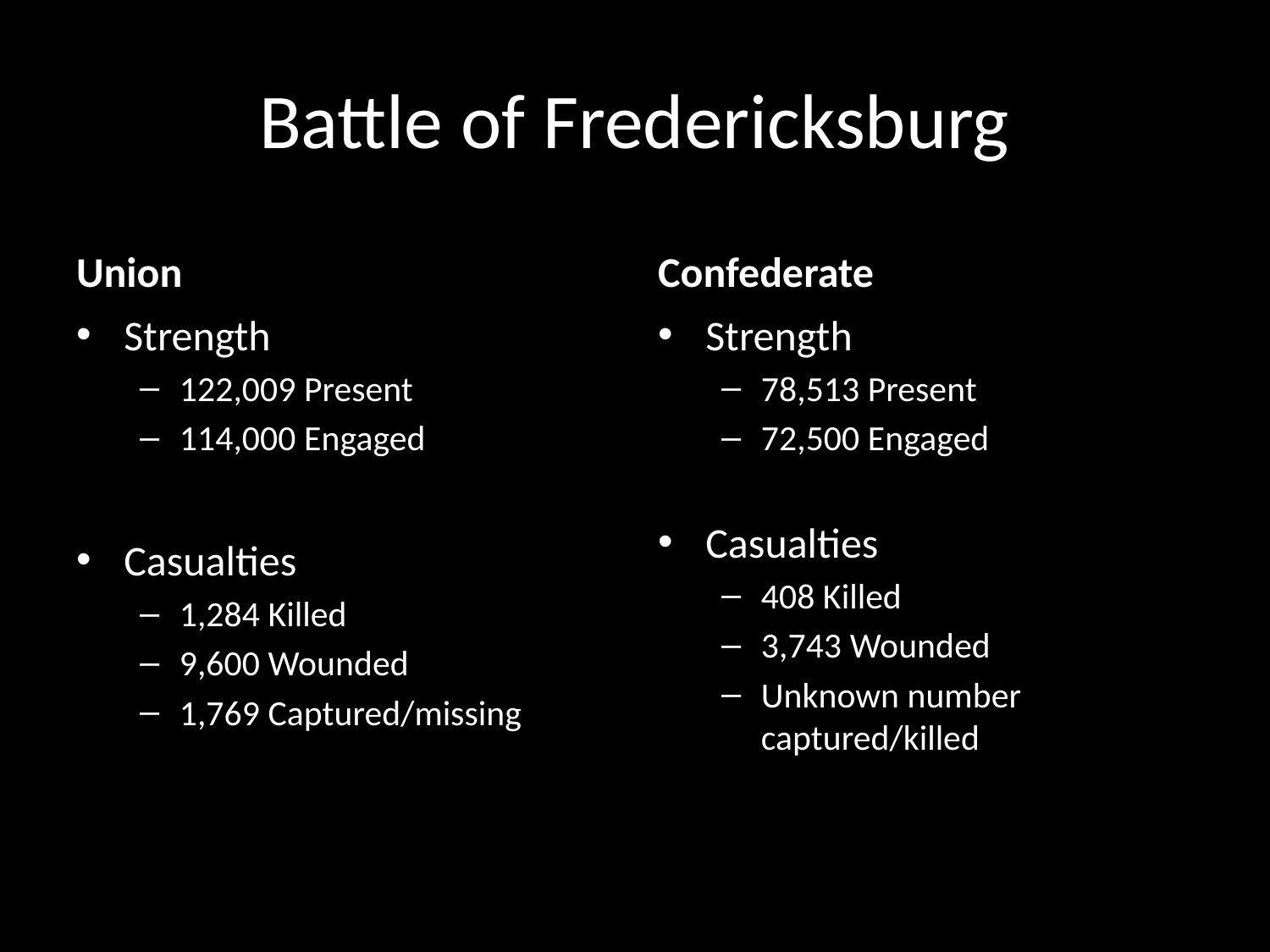

# Battle of Fredericksburg
Union
Confederate
Strength
122,009 Present
114,000 Engaged

Casualties
1,284 Killed
9,600 Wounded
1,769 Captured/missing
Strength
78,513 Present
72,500 Engaged

Casualties
408 Killed
3,743 Wounded
Unknown number captured/killed